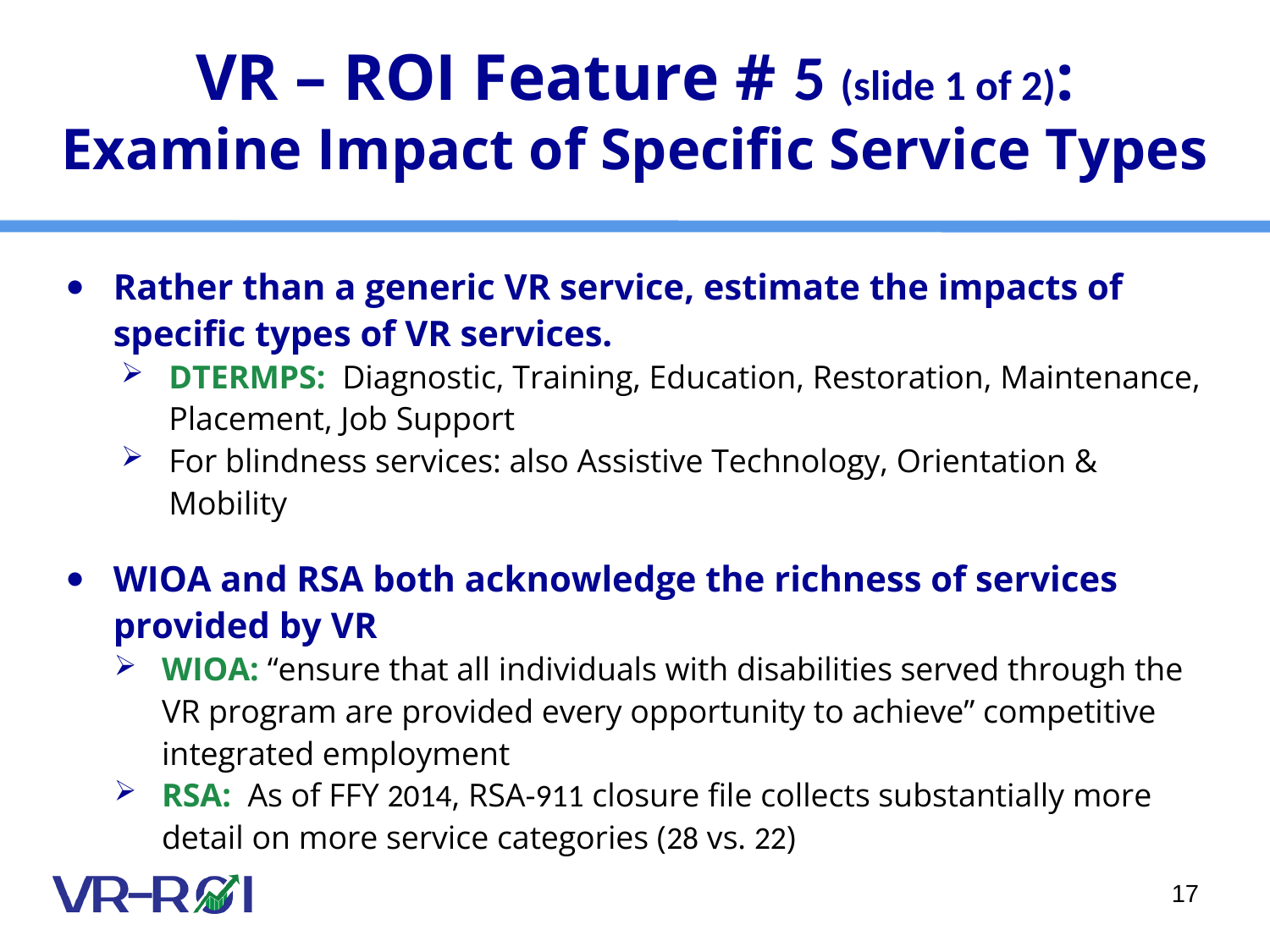

# VR – ROI Feature # 5 (slide 1 of 2): Examine Impact of Specific Service Types
Rather than a generic VR service, estimate the impacts of specific types of VR services.
DTERMPS:  Diagnostic, Training, Education, Restoration, Maintenance, Placement, Job Support
For blindness services: also Assistive Technology, Orientation & Mobility
WIOA and RSA both acknowledge the richness of services provided by VR
WIOA: “ensure that all individuals with disabilities served through the VR program are provided every opportunity to achieve” competitive integrated employment
RSA:  As of FFY 2014, RSA-911 closure file collects substantially more detail on more service categories (28 vs. 22)
17